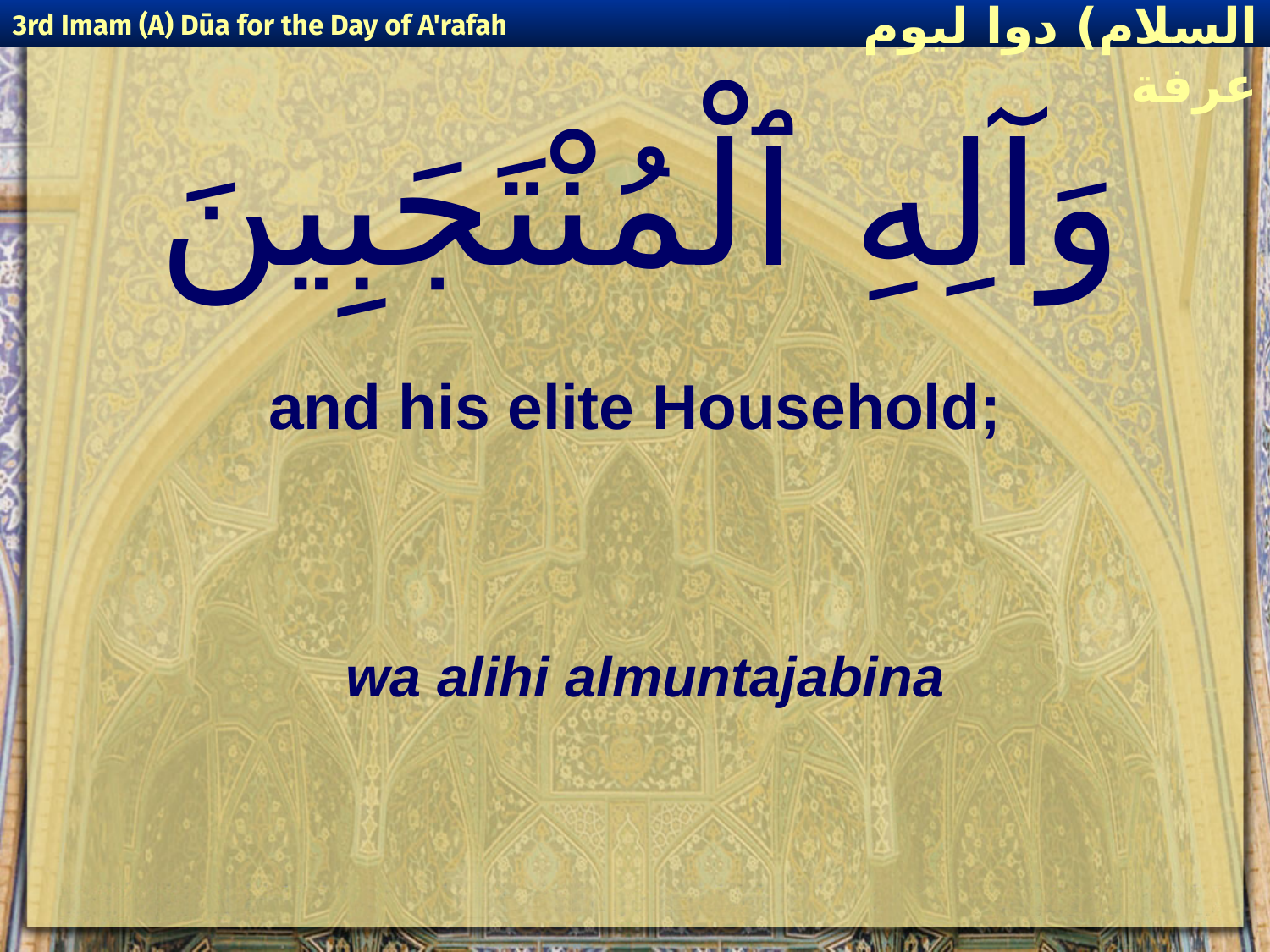

3rd Imam (A) Dūa for the Day of A'rafah
إمام حسين(عليه السلام) دوا ليوم عرفة
# وَآلِهِ ٱلْمُنْتَجَبِينَ
and his elite Household;
wa alihi almuntajabina